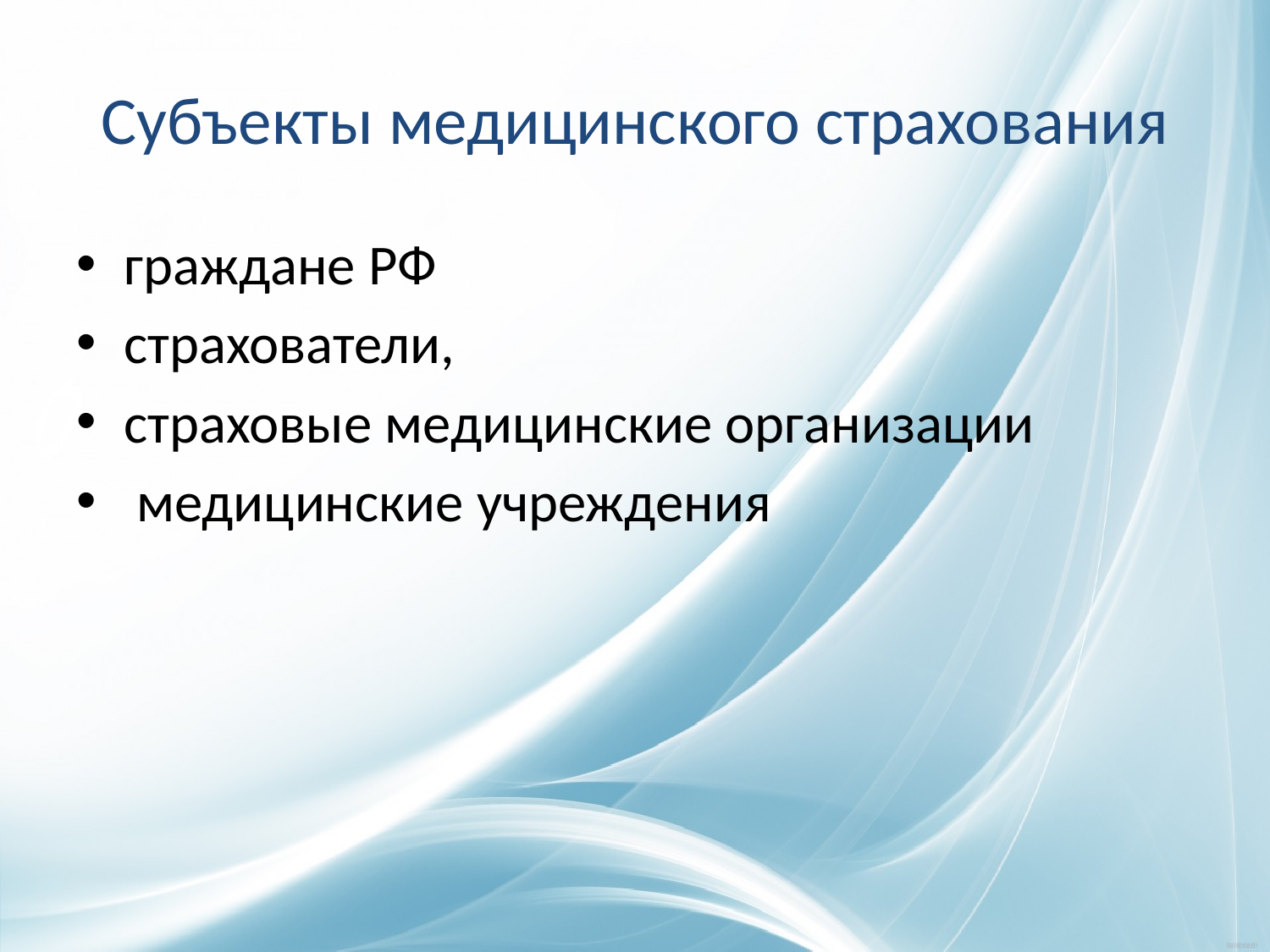

# Субъекты медицинского страхования
граждане РФ
страхователи,
страховые медицинские организации
 медицинские учреждения